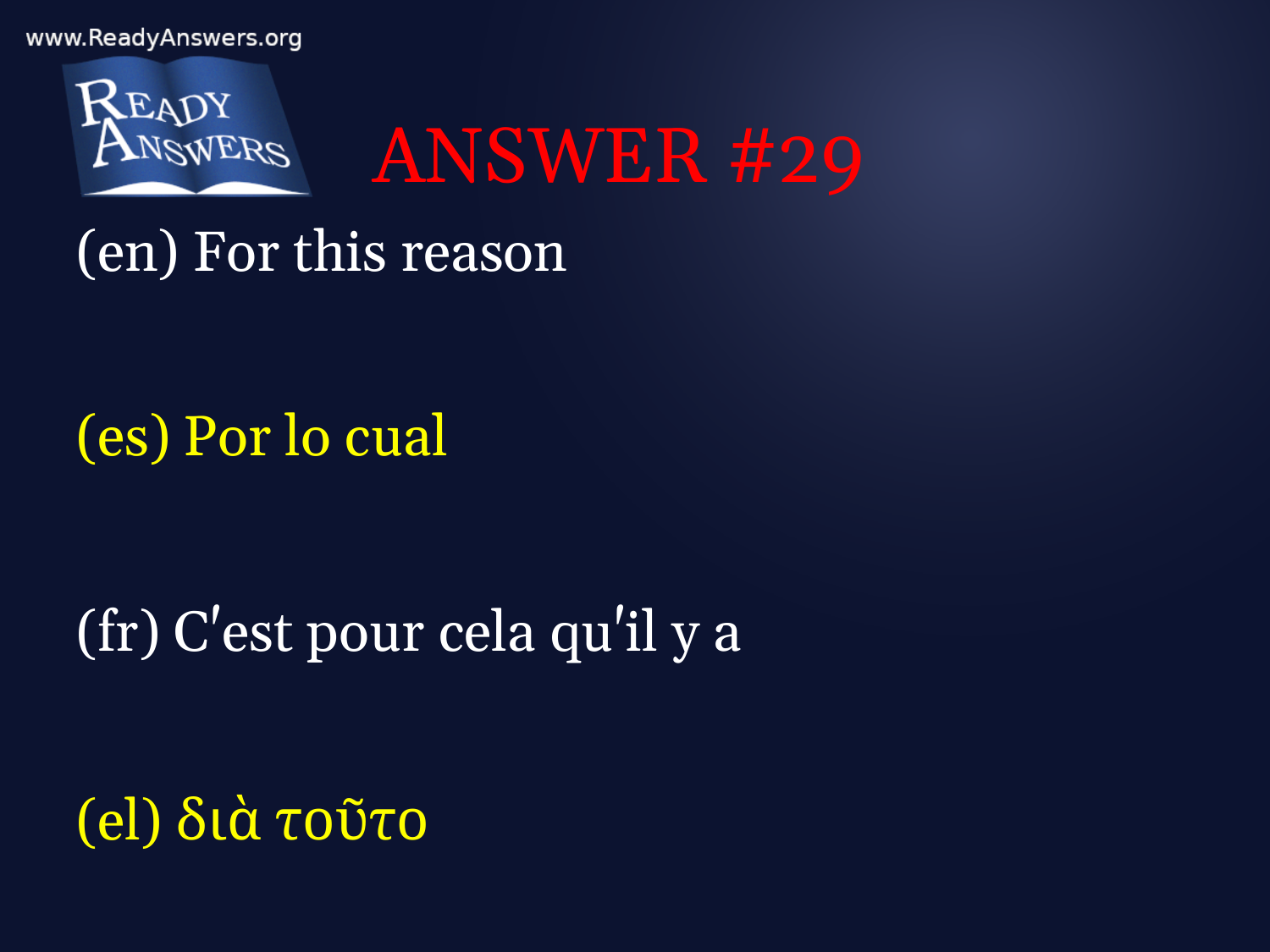

# ANSWER #29
(en) For this reason
(es) Por lo cual
(fr) C'est pour cela qu'il y a
(el) διὰ τοῦτο